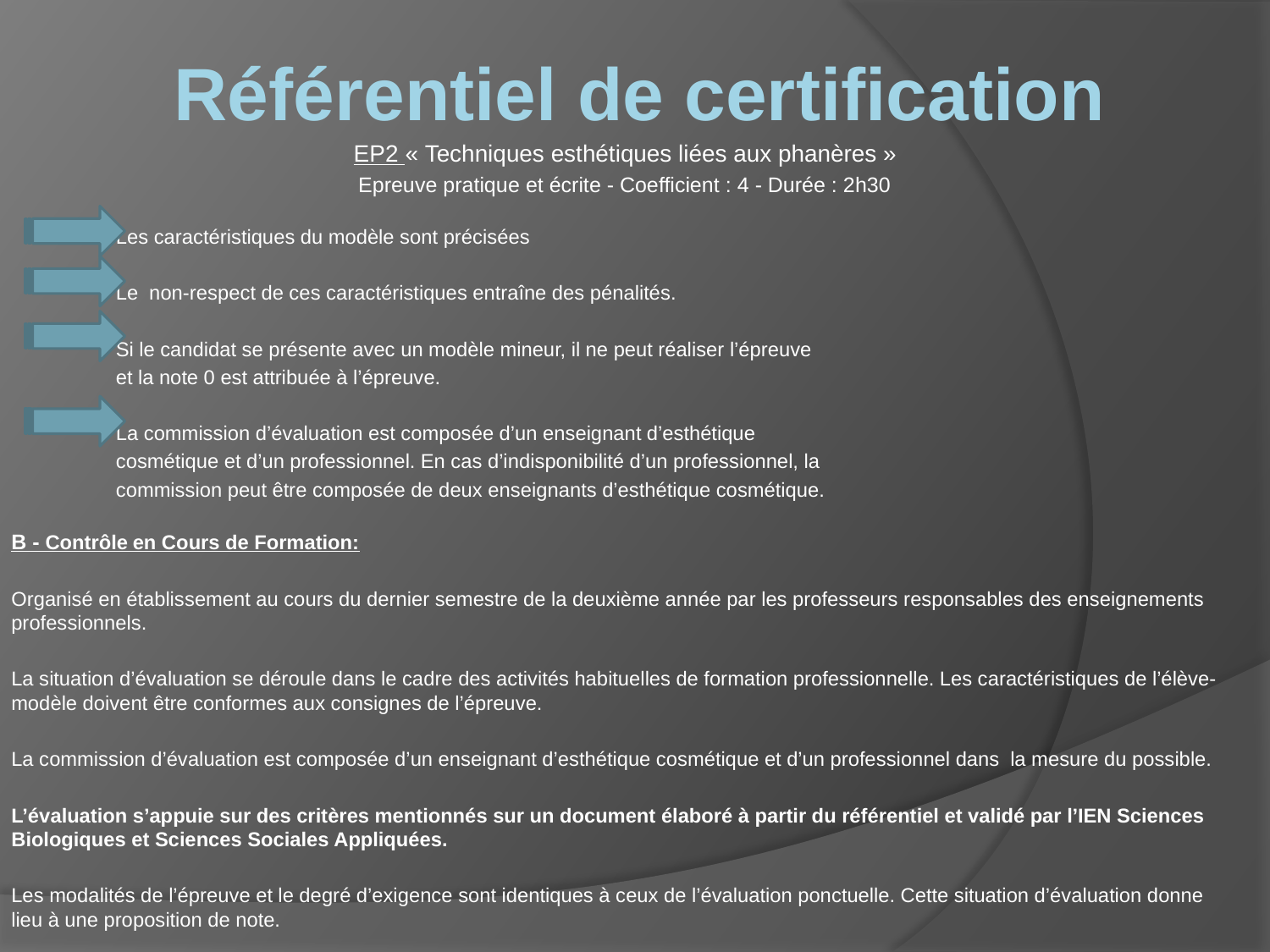

Référentiel de certification
EP2 « Techniques esthétiques liées aux phanères »
Epreuve pratique et écrite - Coefficient : 4 - Durée : 2h30

                   Les caractéristiques du modèle sont précisées

                   Le  non-respect de ces caractéristiques entraîne des pénalités.

                   Si le candidat se présente avec un modèle mineur, il ne peut réaliser l’épreuve
                   et la note 0 est attribuée à l’épreuve.

                   La commission d’évaluation est composée d’un enseignant d’esthétique
                   cosmétique et d’un professionnel. En cas d’indisponibilité d’un professionnel, la
                   commission peut être composée de deux enseignants d’esthétique cosmétique.

B - Contrôle en Cours de Formation:

Organisé en établissement au cours du dernier semestre de la deuxième année par les professeurs responsables des enseignements professionnels.

La situation d’évaluation se déroule dans le cadre des activités habituelles de formation professionnelle. Les caractéristiques de l’élève-modèle doivent être conformes aux consignes de l’épreuve.

La commission d’évaluation est composée d’un enseignant d’esthétique cosmétique et d’un professionnel dans  la mesure du possible.

L’évaluation s’appuie sur des critères mentionnés sur un document élaboré à partir du référentiel et validé par l’IEN Sciences Biologiques et Sciences Sociales Appliquées.

Les modalités de l’épreuve et le degré d’exigence sont identiques à ceux de l’évaluation ponctuelle. Cette situation d’évaluation donne lieu à une proposition de note.